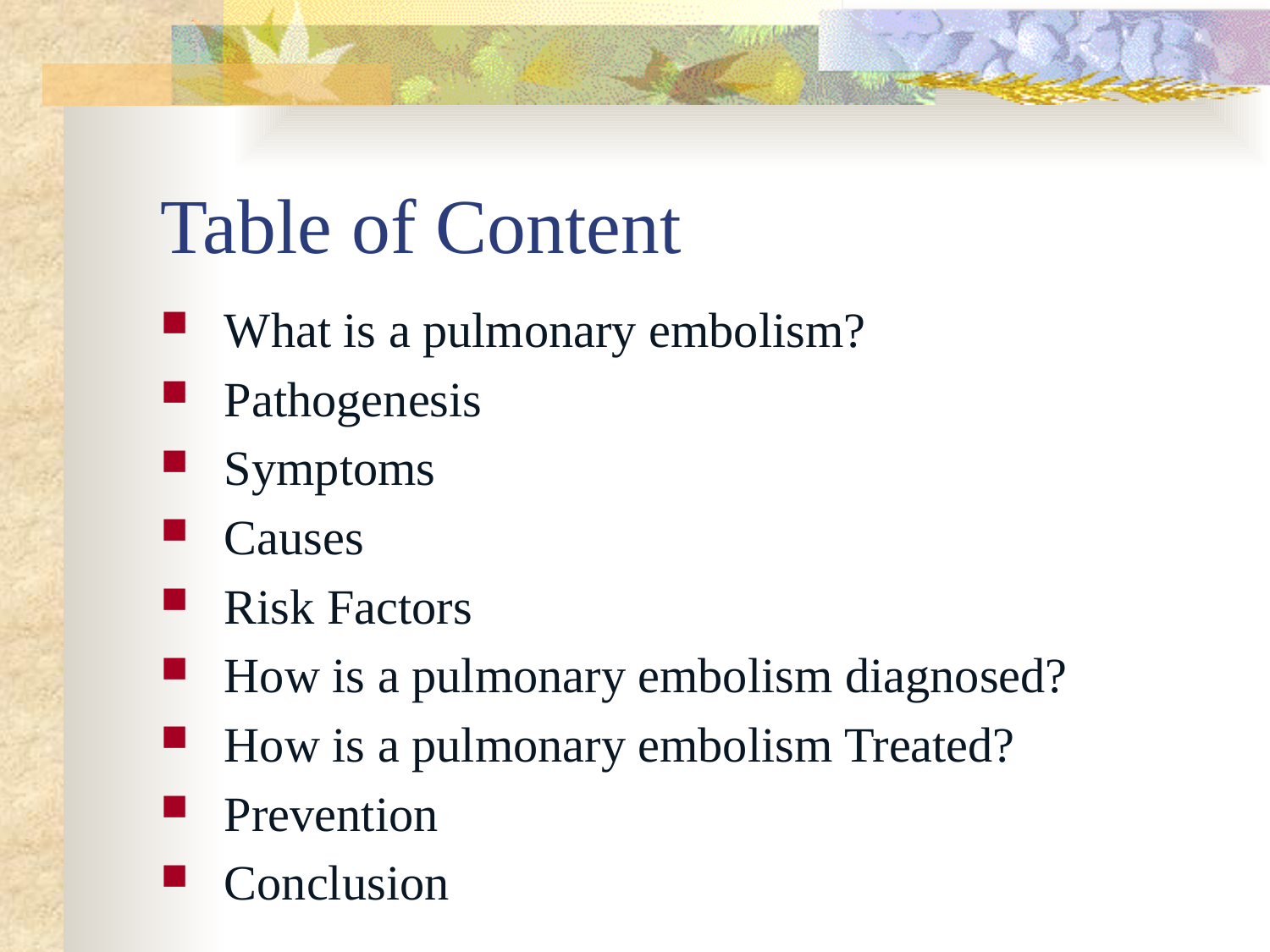

# Table of Content
What is a pulmonary embolism?
Pathogenesis
Symptoms
Causes
Risk Factors
How is a pulmonary embolism diagnosed?
How is a pulmonary embolism Treated?
Prevention
Conclusion